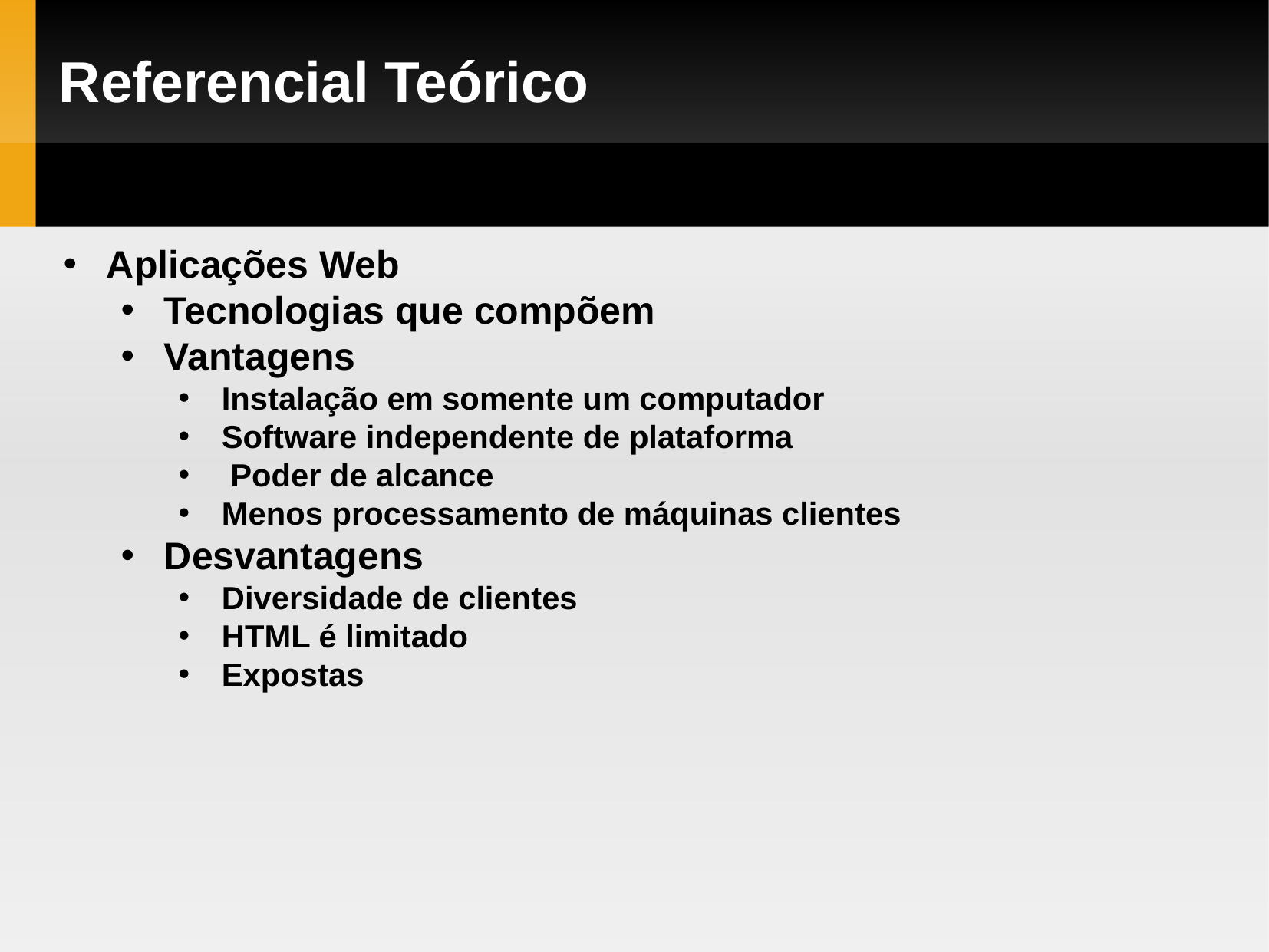

Referencial Teórico
Aplicações Web
Tecnologias que compõem
Vantagens
Instalação em somente um computador
Software independente de plataforma
 Poder de alcance
Menos processamento de máquinas clientes
Desvantagens
Diversidade de clientes
HTML é limitado
Expostas